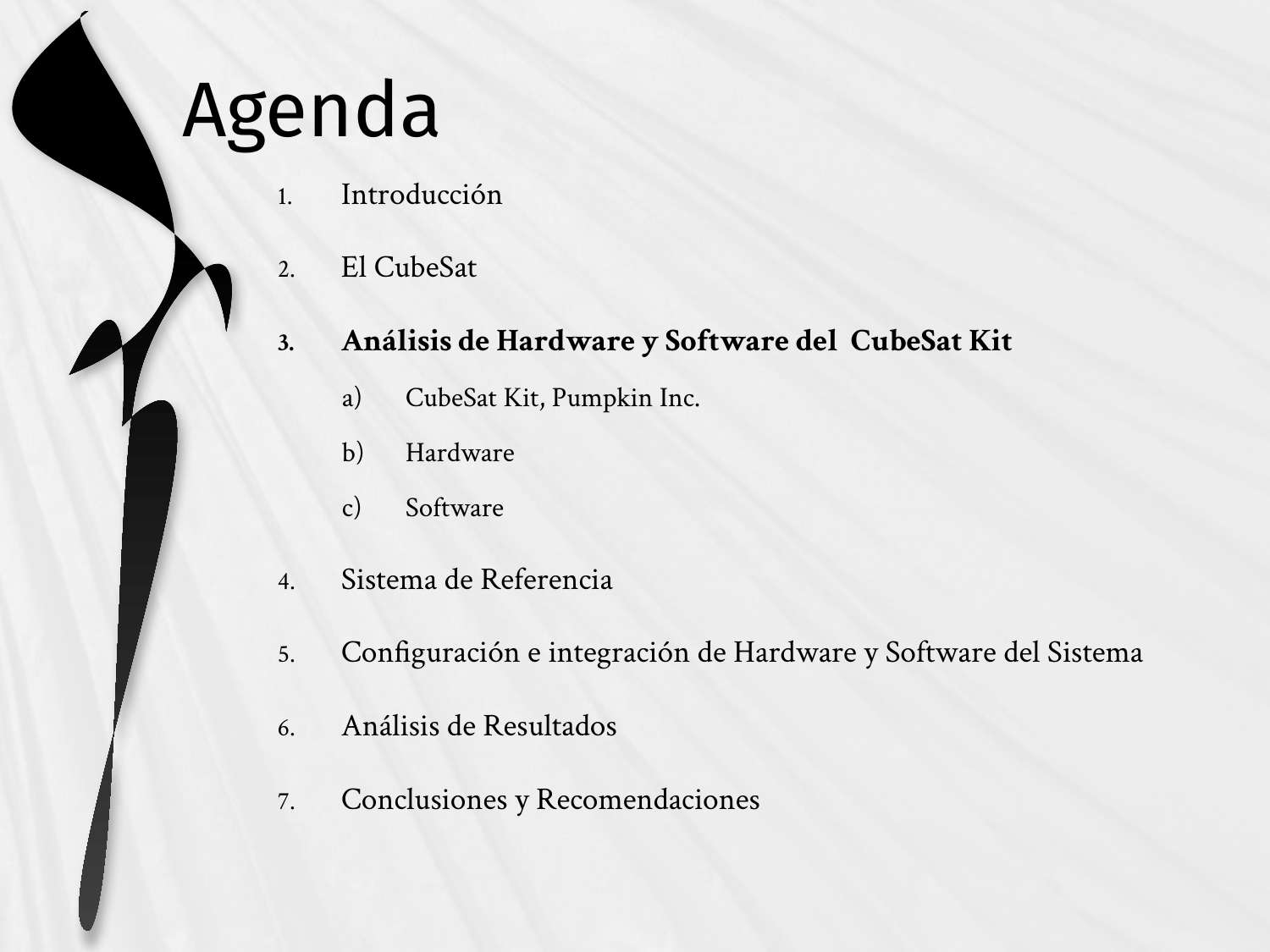

# Agenda
Introducción
El CubeSat
Análisis de Hardware y Software del  CubeSat Kit
CubeSat Kit, Pumpkin Inc.
Hardware
Software
Sistema de Referencia
Configuración e integración de Hardware y Software del Sistema
Análisis de Resultados
Conclusiones y Recomendaciones